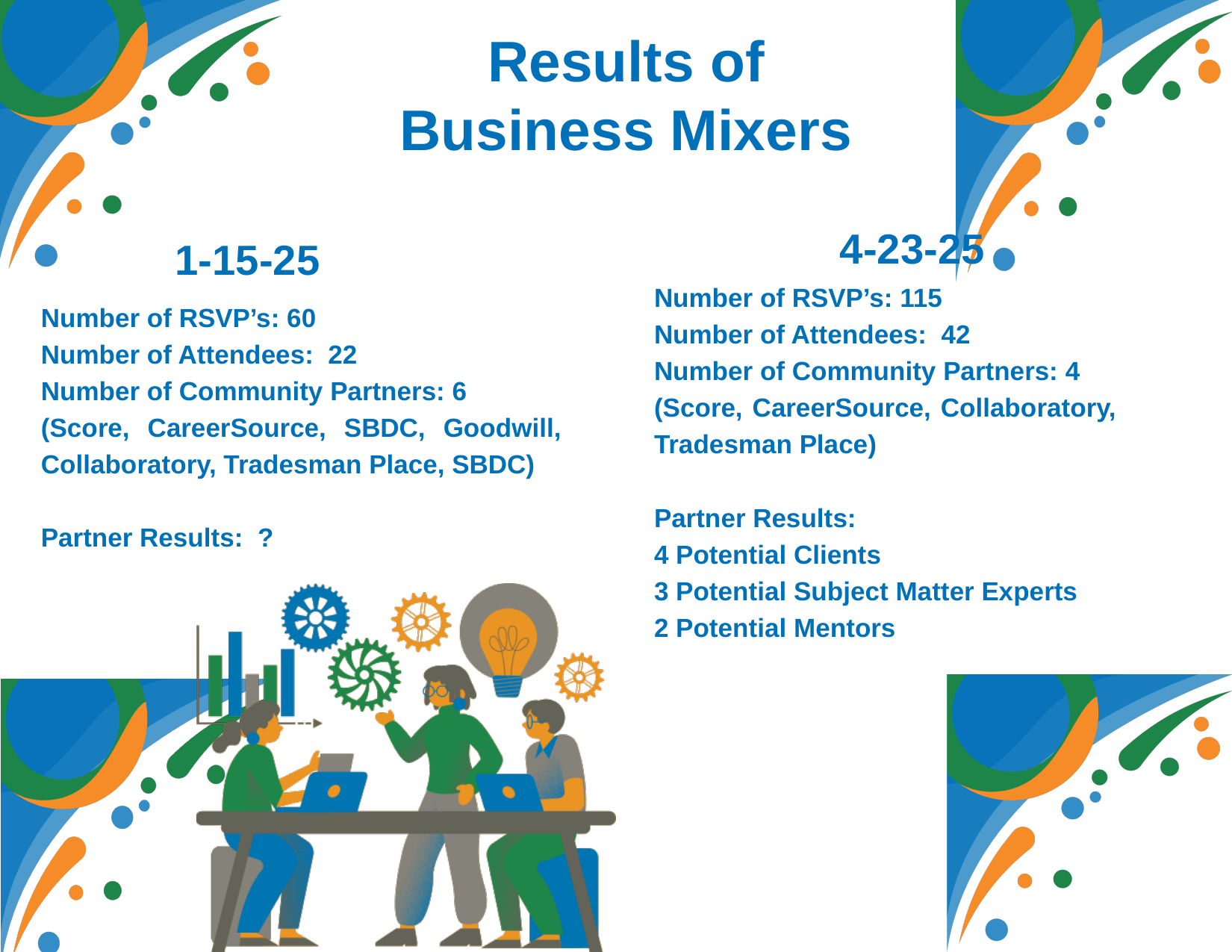

Results of Business Mixers
4-23-25
1-15-25
Number of RSVP’s: 115
Number of Attendees:  42
Number of Community Partners: 4
(Score, CareerSource, Collaboratory, Tradesman Place)

Partner Results:
4 Potential Clients
3 Potential Subject Matter Experts
2 Potential Mentors
Number of RSVP’s: 60
Number of Attendees:  22
Number of Community Partners: 6
(Score, CareerSource, SBDC, Goodwill, Collaboratory, Tradesman Place, SBDC)

Partner Results:  ?